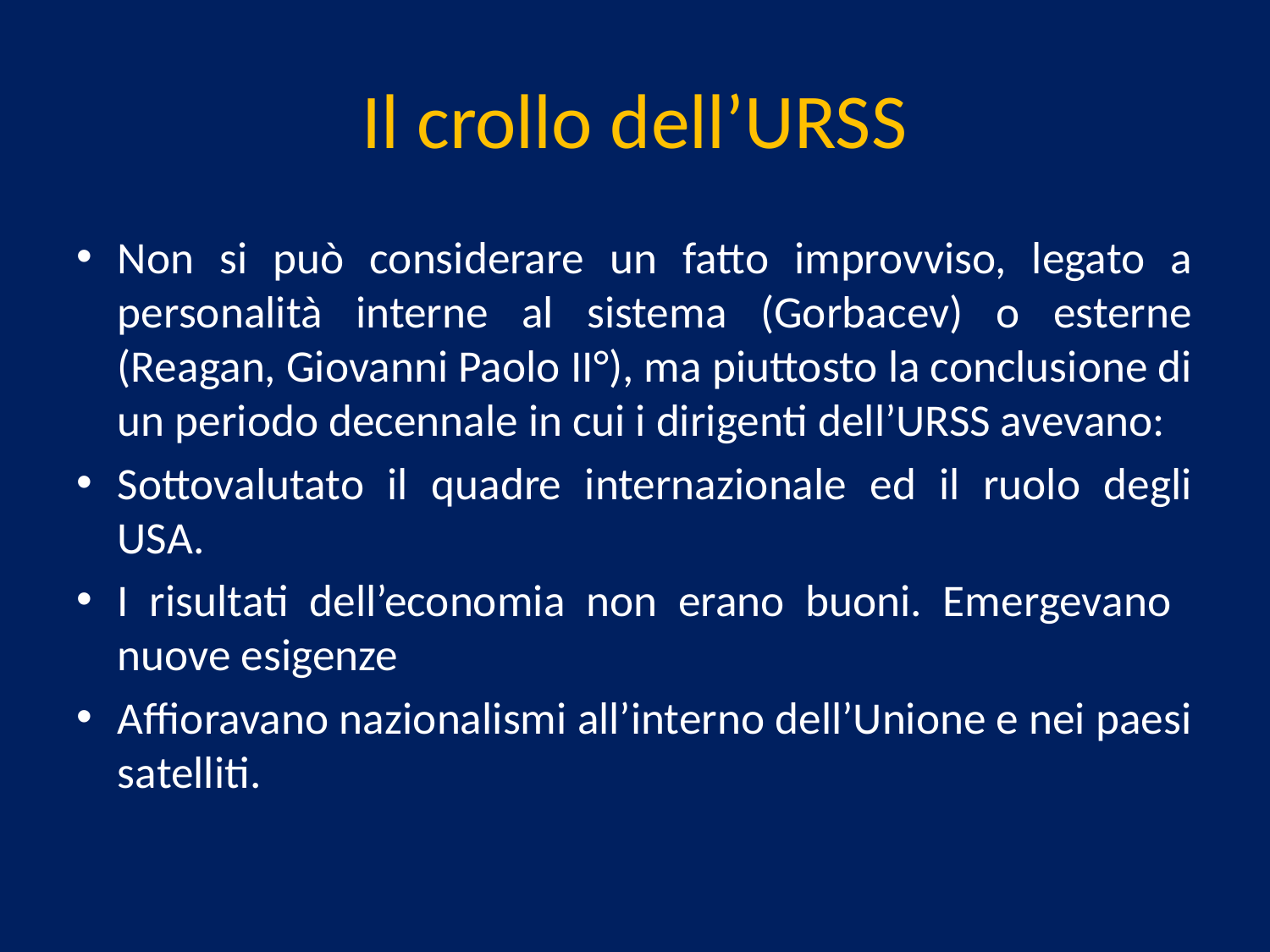

# Il crollo dell’URSS
Non si può considerare un fatto improvviso, legato a personalità interne al sistema (Gorbacev) o esterne (Reagan, Giovanni Paolo II°), ma piuttosto la conclusione di un periodo decennale in cui i dirigenti dell’URSS avevano:
Sottovalutato il quadre internazionale ed il ruolo degli USA.
I risultati dell’economia non erano buoni. Emergevano  nuove esigenze
Affioravano nazionalismi all’interno dell’Unione e nei paesi satelliti.